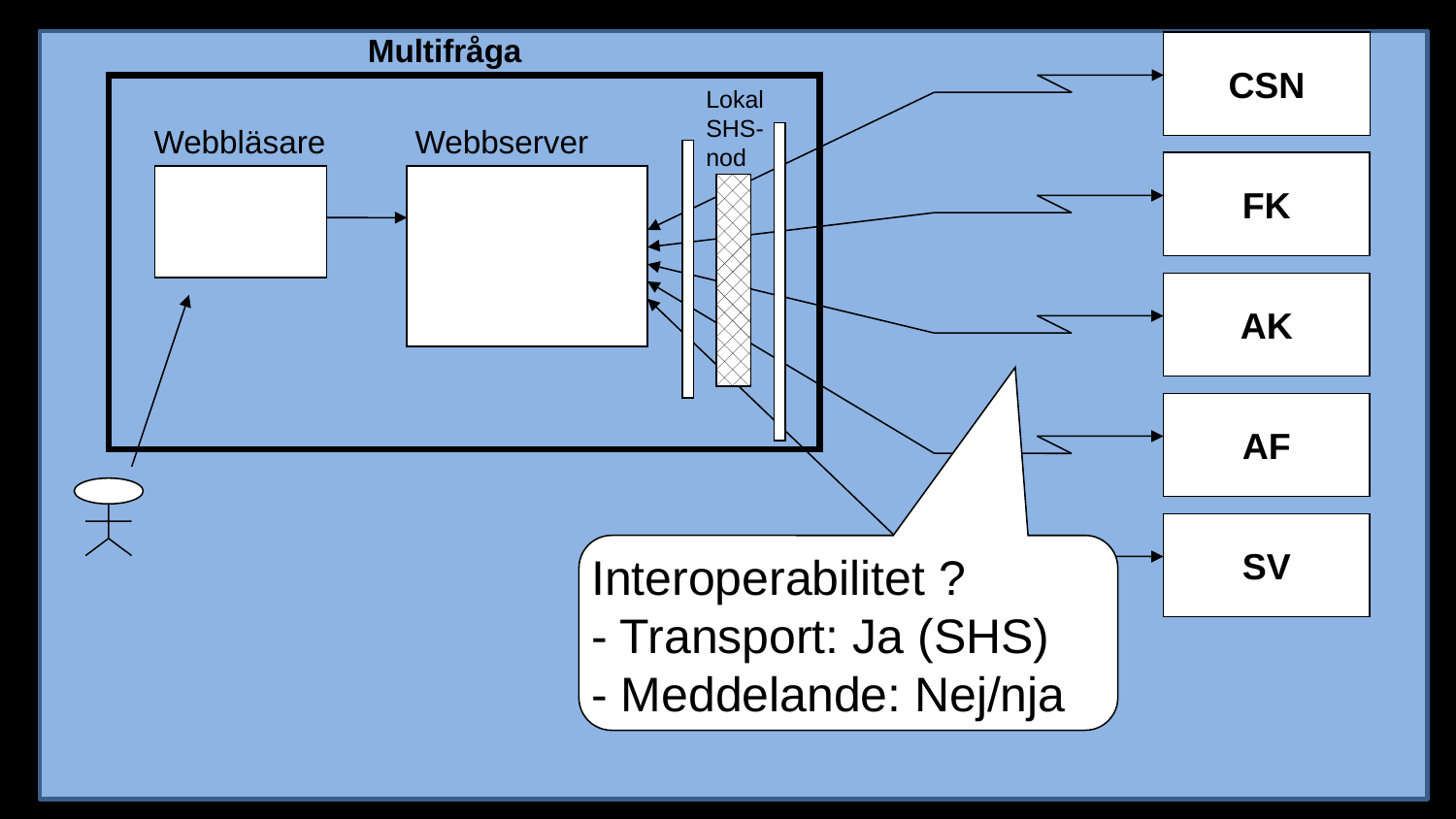

Multifråga

CSN

Lokal
SHS-
nod

Webbläsare          Webbserver

FK

AK

AF

SV

Interoperabilitet ?
- Transport: Ja (SHS)
- Meddelande: Nej/nja